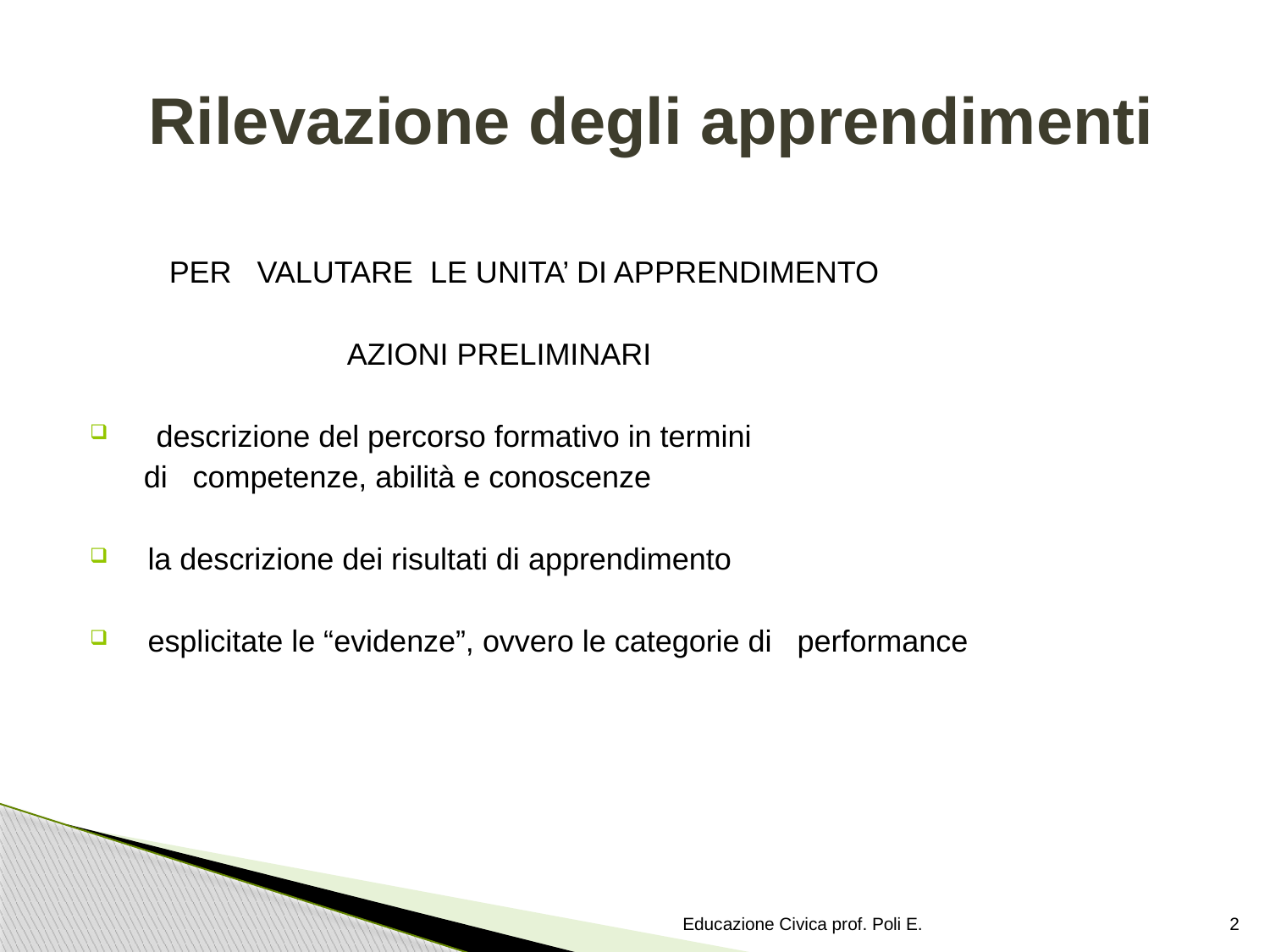

# Rilevazione degli apprendimenti

           PER   VALUTARE  LE UNITA’ DI APPRENDIMENTO

                                AZIONI PRELIMINARI

    descrizione del percorso formativo in termini
        di   competenze, abilità e conoscenze

   la descrizione dei risultati di apprendimento

   esplicitate le “evidenze”, ovvero le categorie di   performance

Educazione Civica prof. Poli E.
2